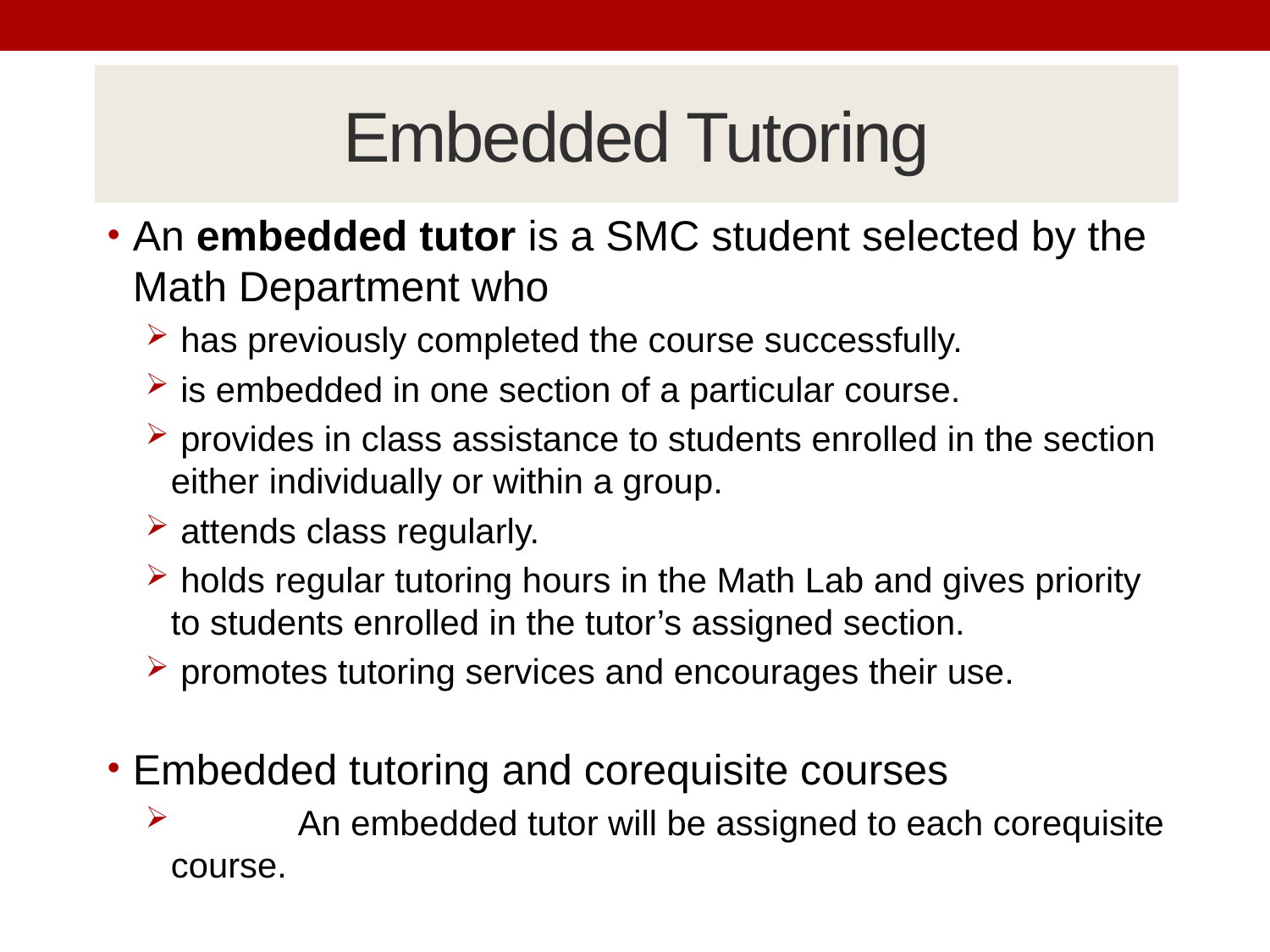

# Embedded Tutoring
An embedded tutor is a SMC student selected by the Math Department who
 has previously completed the course successfully.
 is embedded in one section of a particular course.
 provides in class assistance to students enrolled in the section either individually or within a group.
 attends class regularly.
 holds regular tutoring hours in the Math Lab and gives priority to students enrolled in the tutor’s assigned section.
 promotes tutoring services and encourages their use.

Embedded tutoring and corequisite courses
 	An embedded tutor will be assigned to each corequisite course.